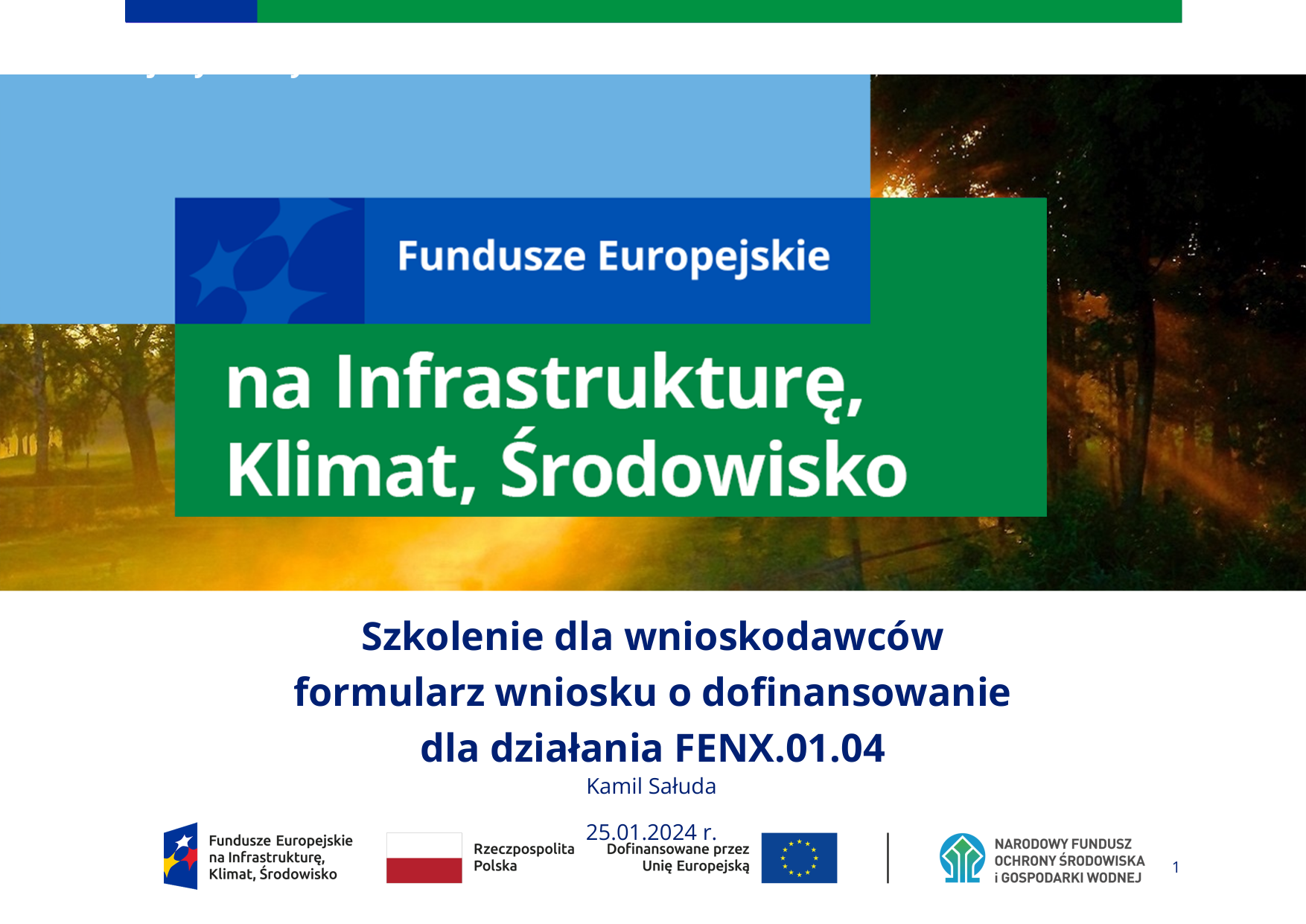

# Slajd tytułowy
Szkolenie dla wnioskodawców
formularz wniosku o dofinansowanie
dla działania FENX.01.04
Kamil Sałuda
25.01.2024 r.
1